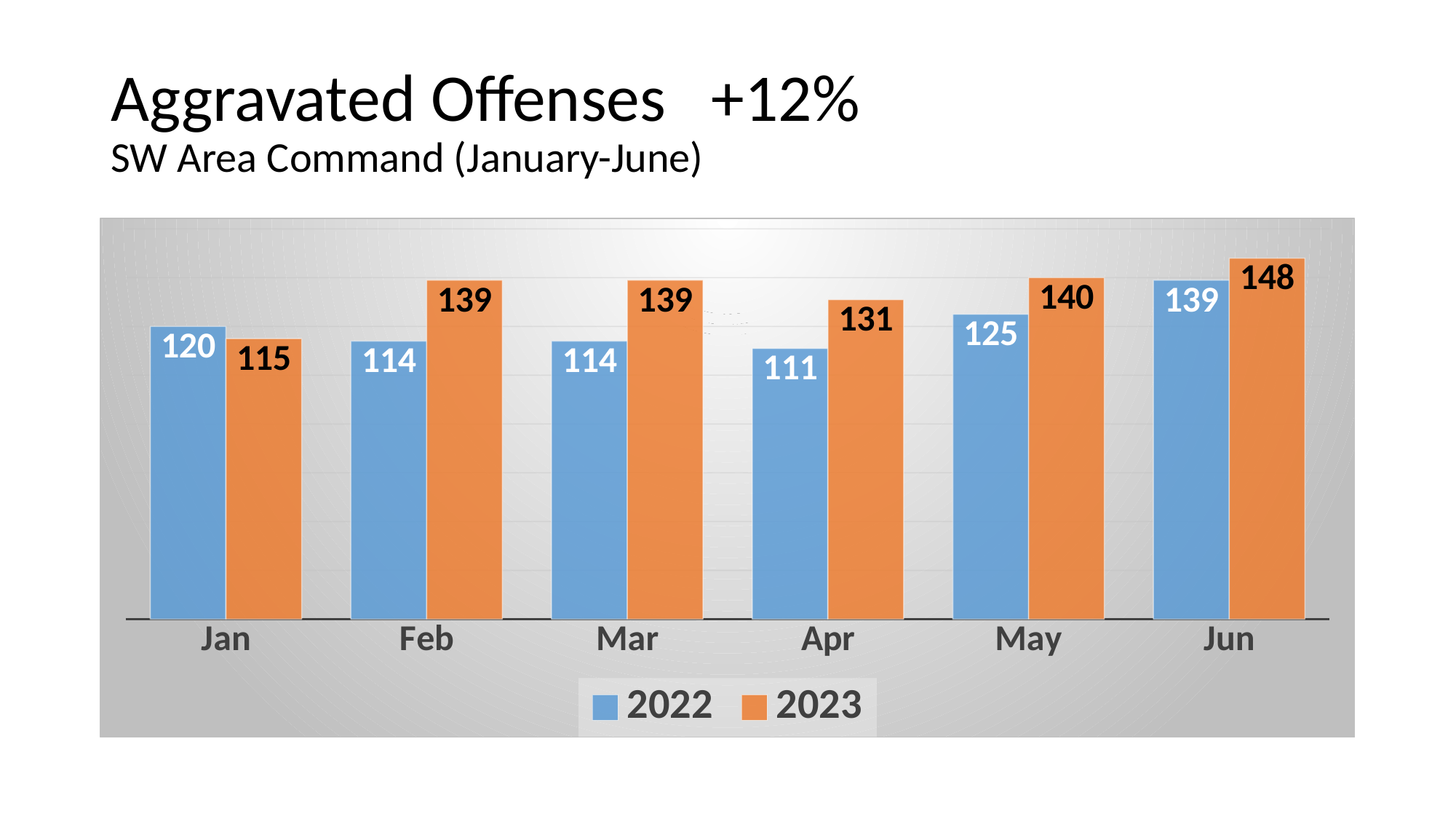

# Aggravated Offenses   +12% SW Area Command (January-June)

### Chart

| Category | 2022 | 2023 |
|---|---|---|
| Jan | 120.0 | 115.0 |
| Feb | 114.0 | 139.0 |
| Mar | 114.0 | 139.0 |
| Apr | 111.0 | 131.0 |
| May | 125.0 | 140.0 |
| Jun | 139.0 | 148.0 |
21%